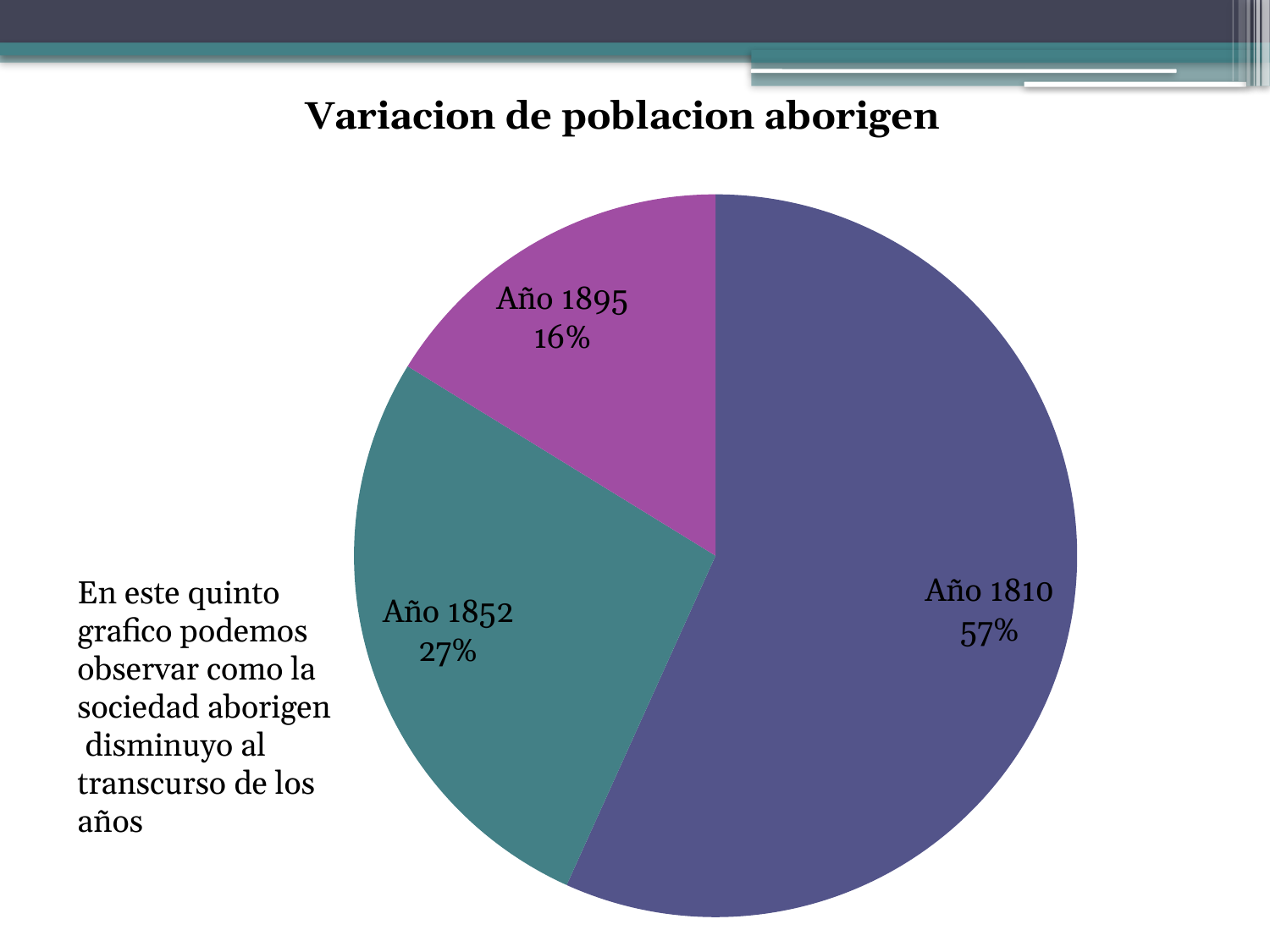

### Chart:

| Category | Variacion de poblacion aborigen  |
|---|---|
| Año 1810 | 210000.0 |
| Año 1852 | 100000.0 |
| Año 1895 | 60000.0 |
En este quinto grafico podemos observar como la sociedad aborigen  disminuyo al transcurso de los años